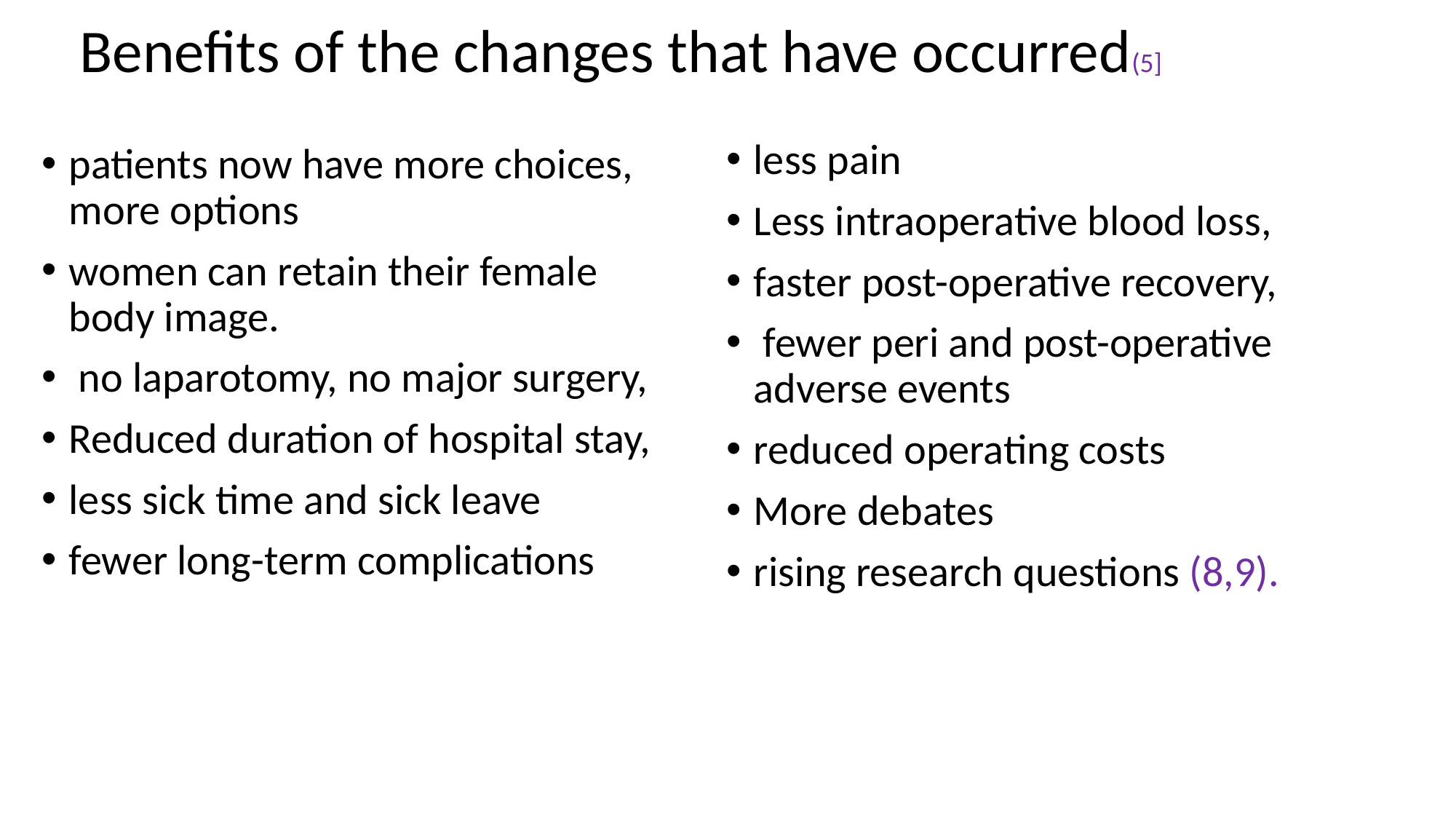

# Benefits of the changes that have occurred(5]
less pain
Less intraoperative blood loss,
faster post-operative recovery,
 fewer peri and post-operative adverse events
reduced operating costs
More debates
rising research questions (8,9).
patients now have more choices, more options
women can retain their female body image.
 no laparotomy, no major surgery,
Reduced duration of hospital stay,
less sick time and sick leave
fewer long-term complications